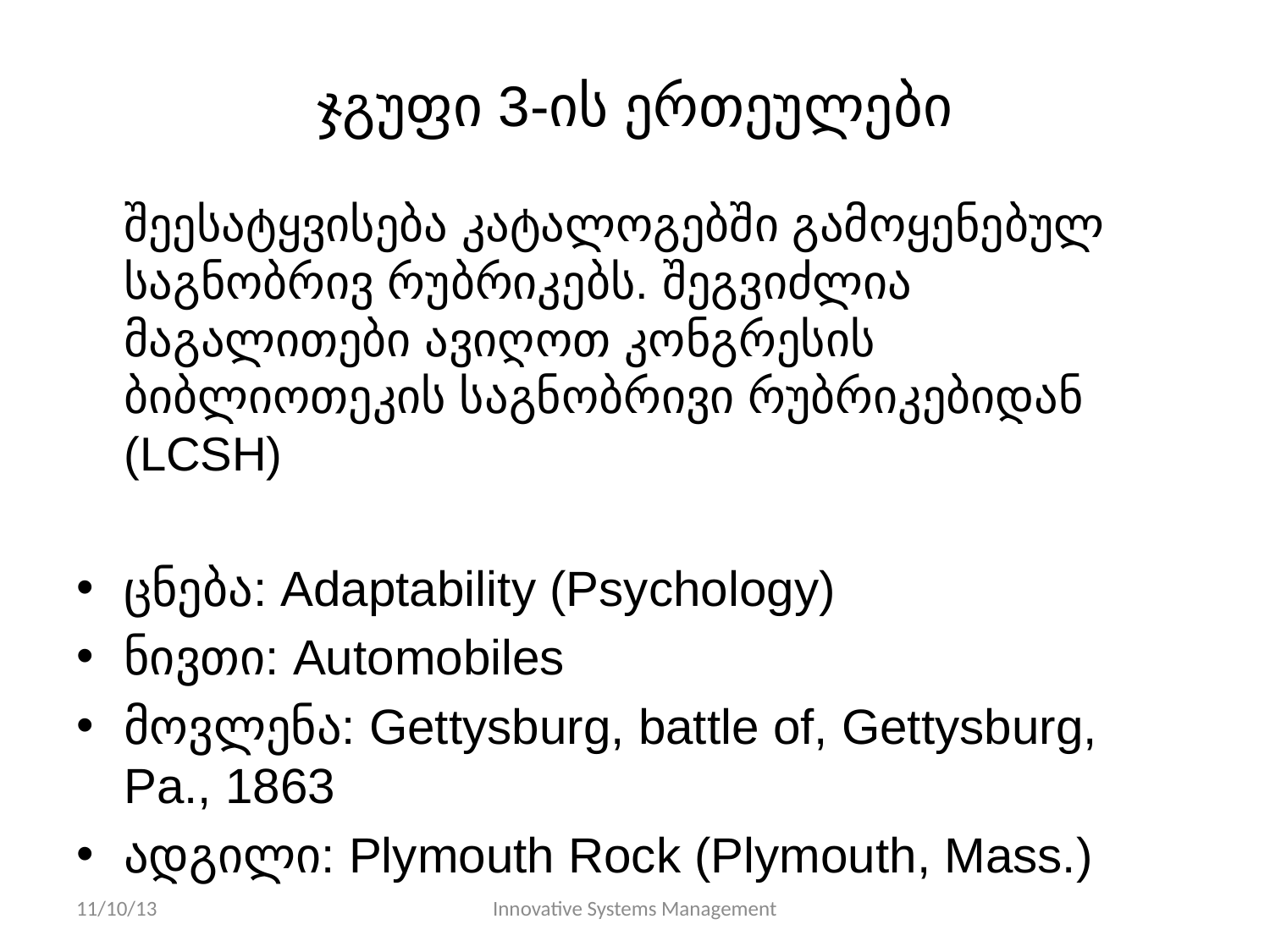

# ჯგუფი 3-ის ერთეულები
	შეესატყვისება კატალოგებში გამოყენებულ საგნობრივ რუბრიკებს. შეგვიძლია მაგალითები ავიღოთ კონგრესის ბიბლიოთეკის საგნობრივი რუბრიკებიდან (LCSH)

ცნება: Adaptability (Psychology)
ნივთი: Automobiles
მოვლენა: Gettysburg, battle of, Gettysburg, Pa., 1863
ადგილი: Plymouth Rock (Plymouth, Mass.)
11/10/13
Innovative Systems Management